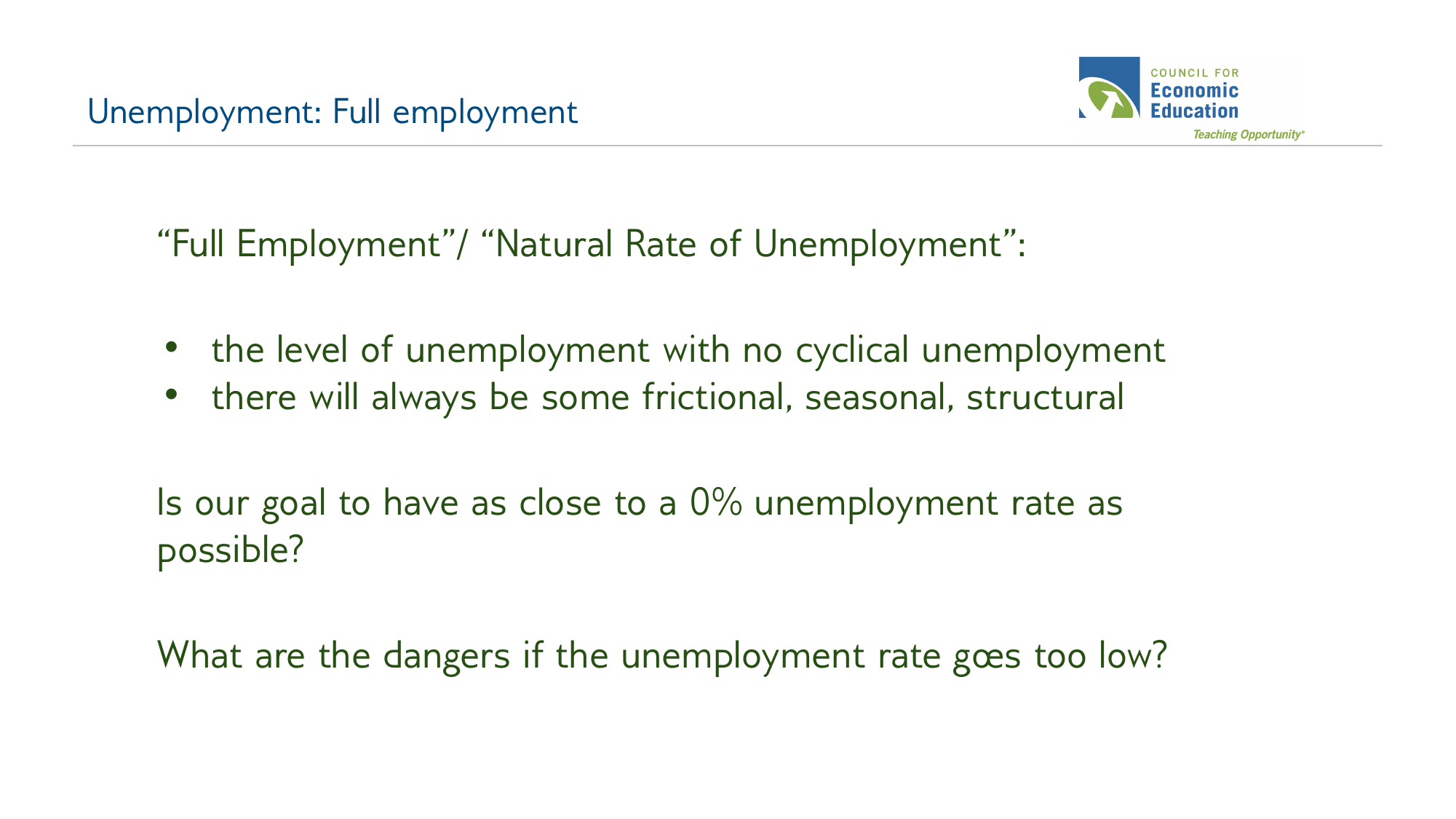

# Unemployment: Full employment

“Full Employment”/ “Natural Rate of Unemployment”:

the level of unemployment with no cyclical unemployment
there will always be some frictional, seasonal, structural

Is our goal to have as close to a 0% unemployment rate as possible?

What are the dangers if the unemployment rate goes too low?